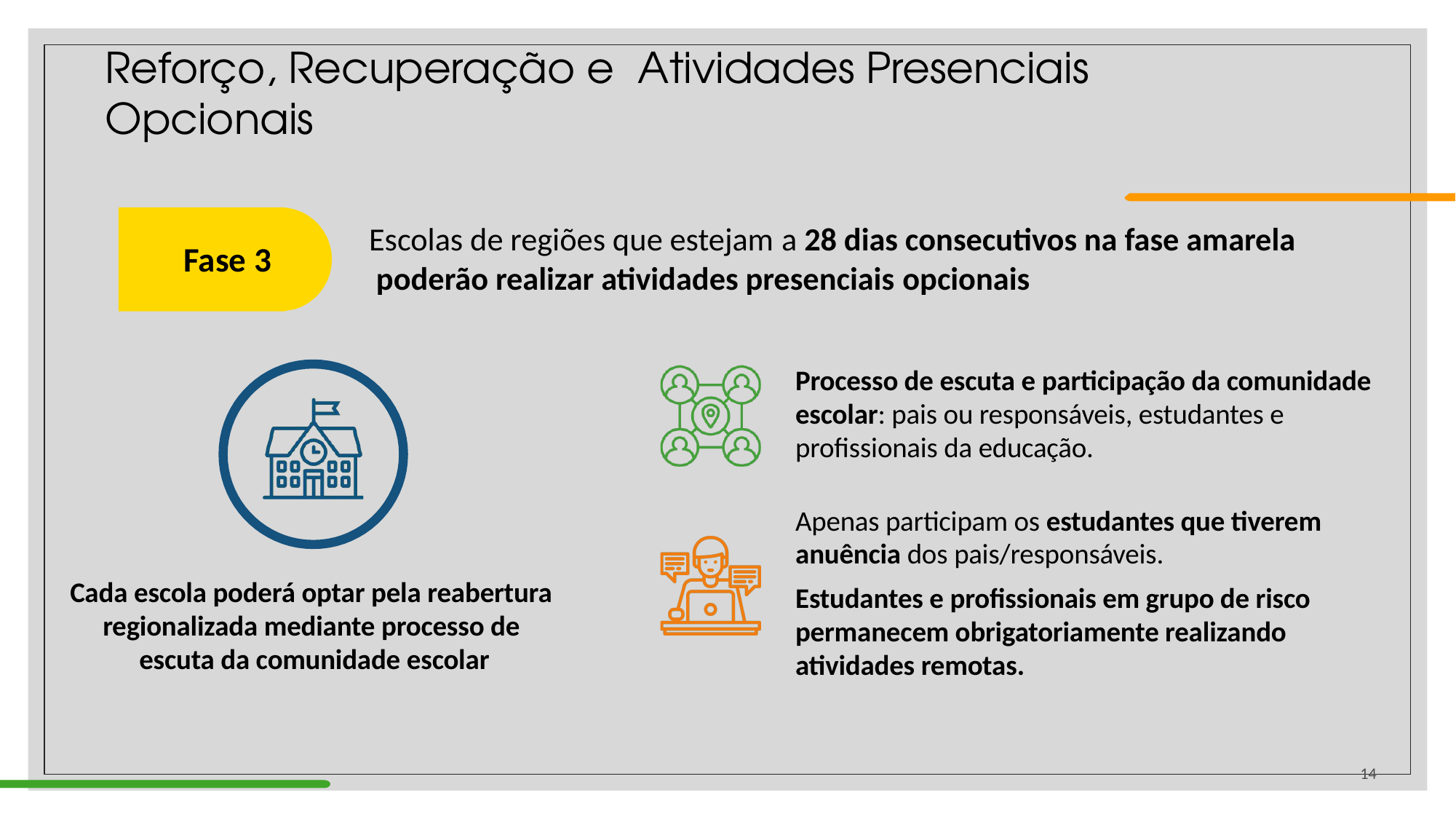

# Reforço, Recuperação e  Atividades Presenciais Opcionais

Fase 3
Escolas de regiões que estejam a 28 dias consecutivos na fase amarela  poderão realizar atividades presenciais opcionais

Processo de escuta e participação da comunidade  escolar: pais ou responsáveis, estudantes e  profissionais da educação.

Apenas participam os estudantes que tiverem  anuência dos pais/responsáveis.
Estudantes e profissionais em grupo de risco  permanecem obrigatoriamente realizando  atividades remotas.

Cada escola poderá optar pela reabertura  regionalizada mediante processo de  escuta da comunidade escolar
14